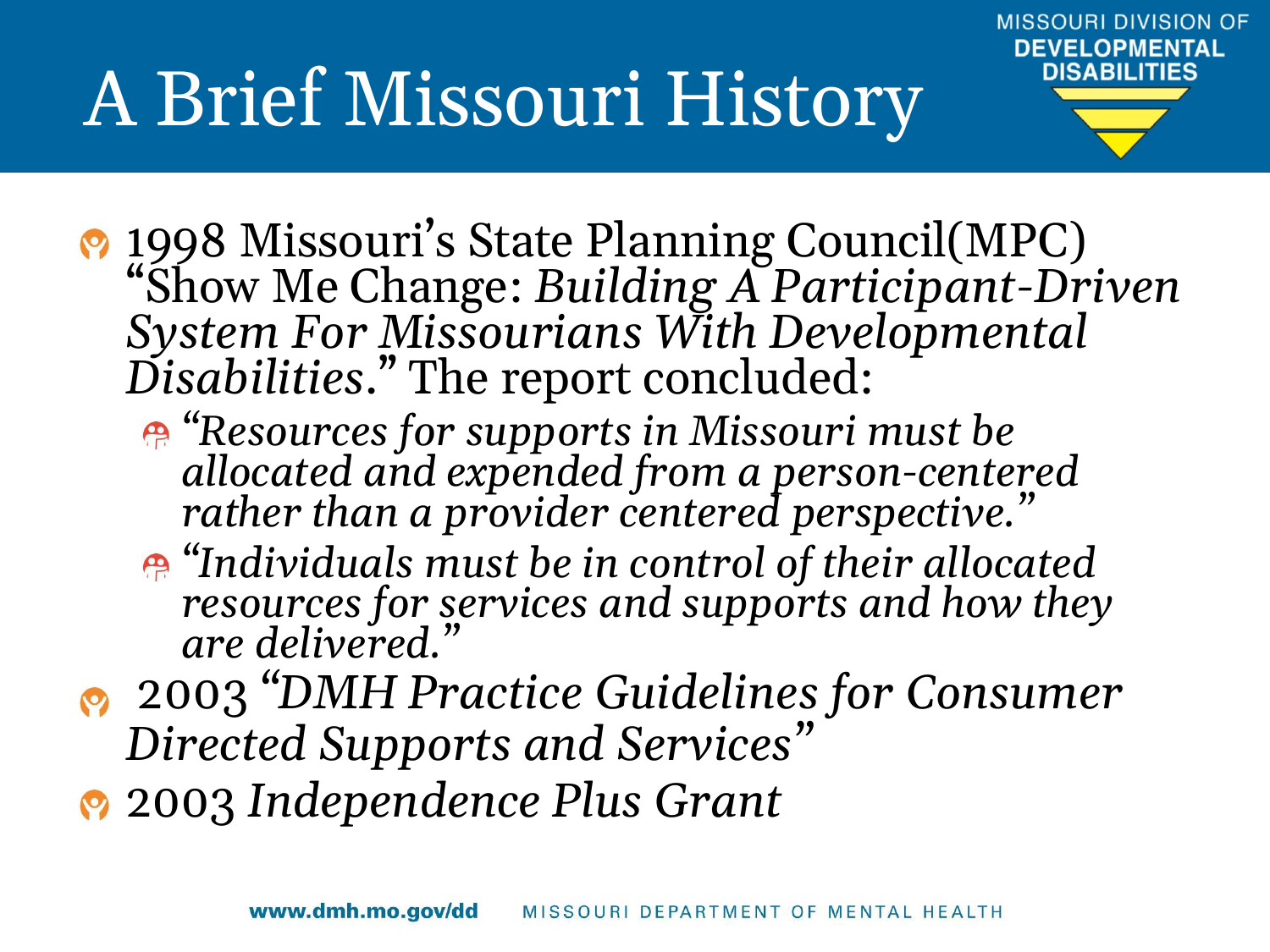

# A Brief Missouri History
1998 Missouri’s State Planning Council(MPC) “Show Me Change: Building A Participant-Driven System For Missourians With Developmental Disabilities.” The report concluded:
“Resources for supports in Missouri must be allocated and expended from a person-centered rather than a provider centered perspective.”
“Individuals must be in control of their allocated resources for services and supports and how they are delivered.”
2003 “DMH Practice Guidelines for Consumer
Directed Supports and Services”
2003 Independence Plus Grant